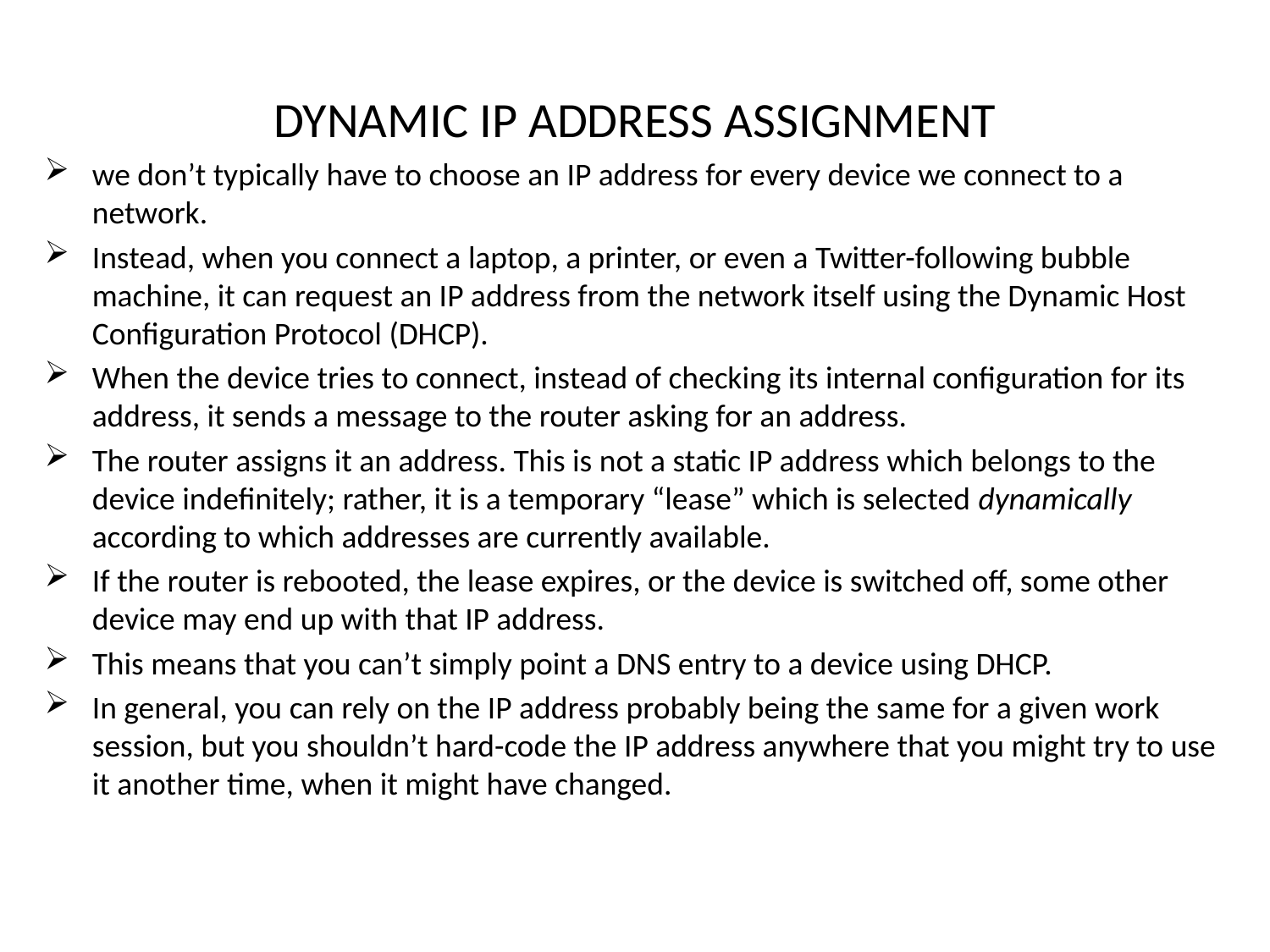

# DYNAMIC IP ADDRESS ASSIGNMENT
we don’t typically have to choose an IP address for every device we connect to a network.
Instead, when you connect a laptop, a printer, or even a Twitter-following bubble machine, it can request an IP address from the network itself using the Dynamic Host Configuration Protocol (DHCP).
When the device tries to connect, instead of checking its internal configuration for its address, it sends a message to the router asking for an address.
The router assigns it an address. This is not a static IP address which belongs to the device indefinitely; rather, it is a temporary “lease” which is selected dynamically according to which addresses are currently available.
If the router is rebooted, the lease expires, or the device is switched off, some other device may end up with that IP address.
This means that you can’t simply point a DNS entry to a device using DHCP.
In general, you can rely on the IP address probably being the same for a given work session, but you shouldn’t hard-code the IP address anywhere that you might try to use it another time, when it might have changed.